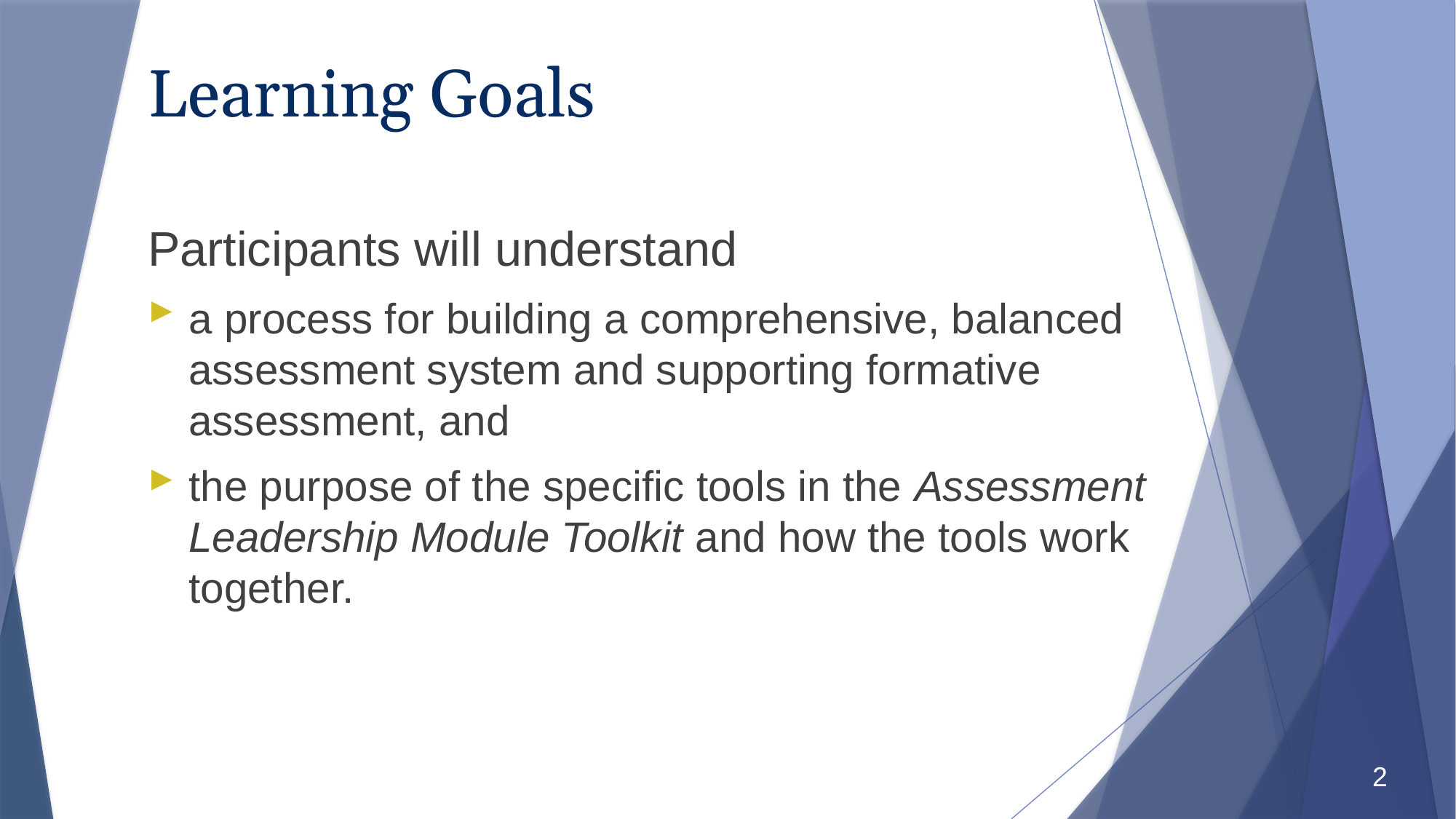

# Learning Goals
Participants will understand
a process for building a comprehensive, balanced assessment system and supporting formative assessment, and
the purpose of the specific tools in the Assessment Leadership Module Toolkit and how the tools work together.
2